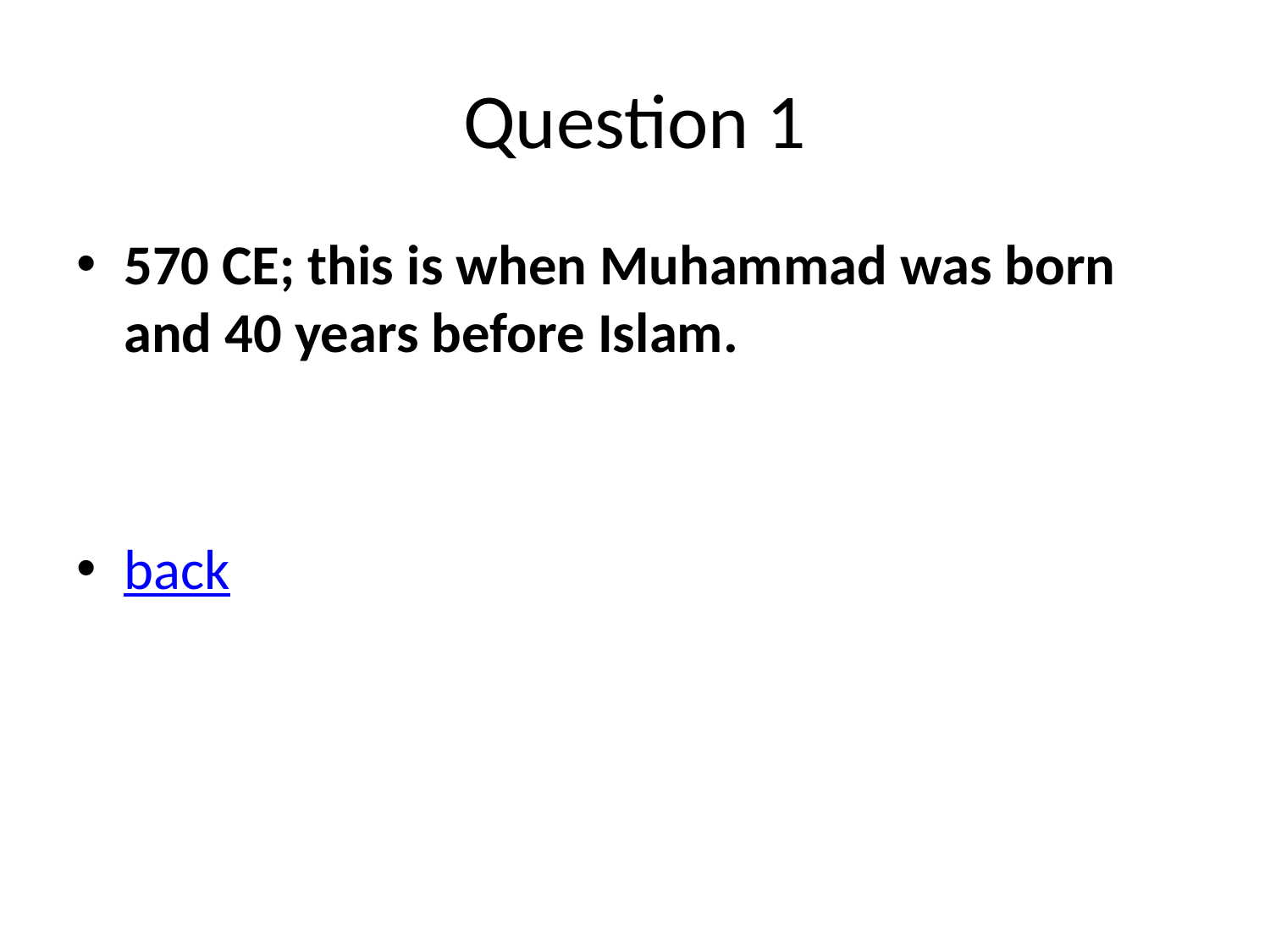

# Question 1
570 CE; this is when Muhammad was born and 40 years before Islam.

back